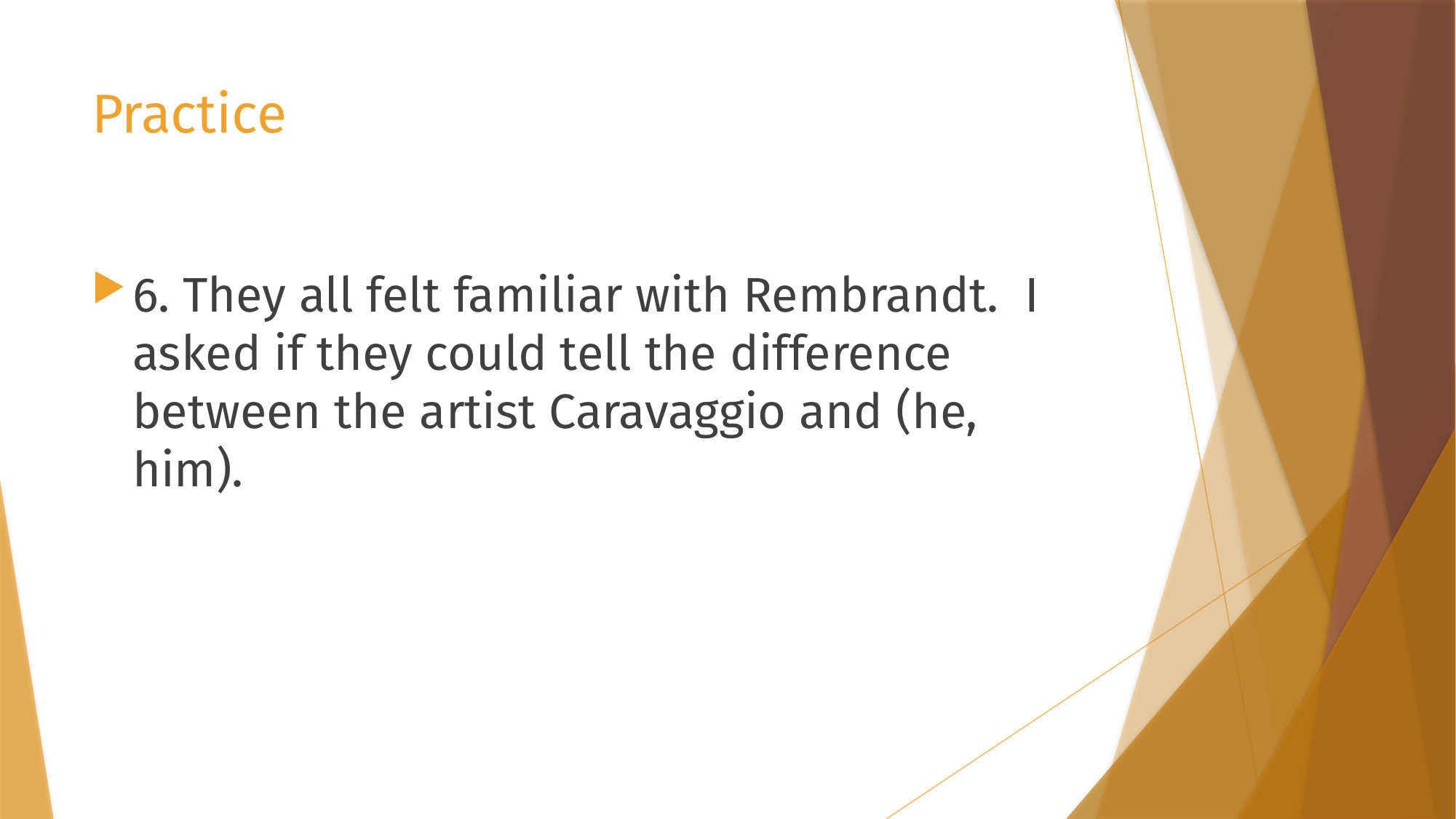

# Practice
6. They all felt familiar with Rembrandt.  I asked if they could tell the difference between the artist Caravaggio and (he, him).